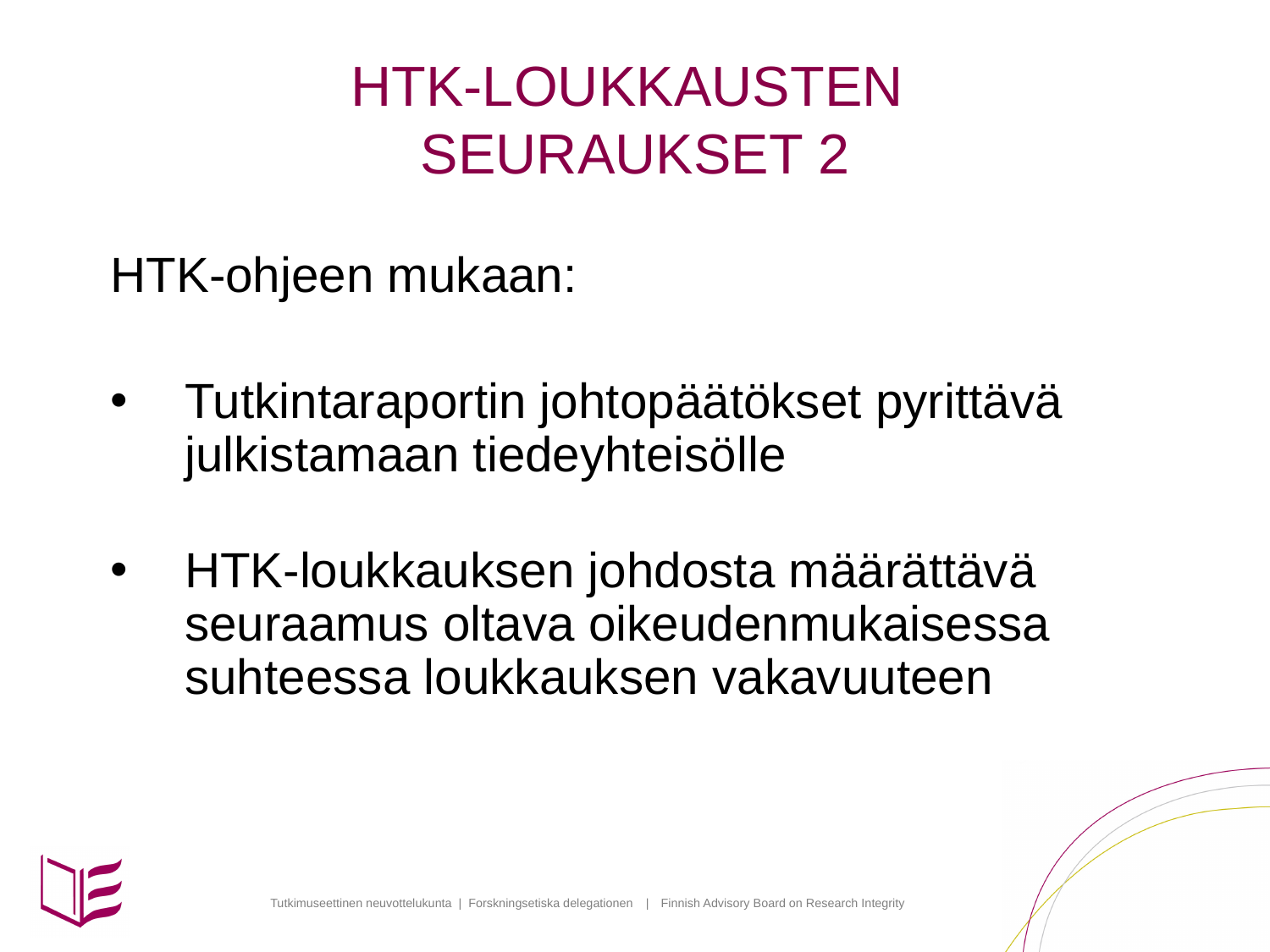

# HTK-LOUKKAUSTEN SEURAUKSET 2
HTK-ohjeen mukaan:

Tutkintaraportin johtopäätökset pyrittävä julkistamaan tiedeyhteisölle
HTK-loukkauksen johdosta määrättävä seuraamus oltava oikeudenmukaisessa suhteessa loukkauksen vakavuuteen